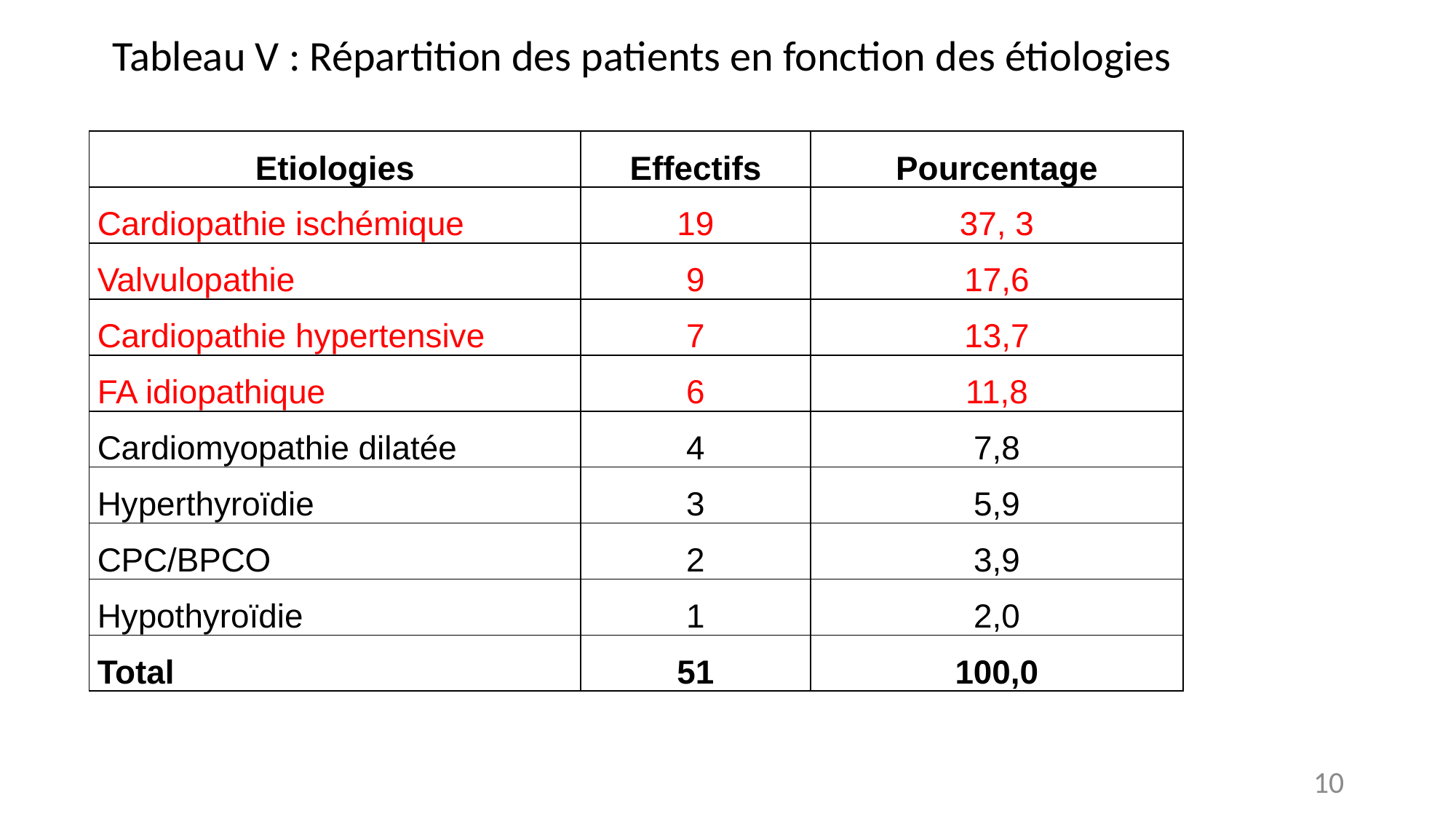

# Tableau V : Répartition des patients en fonction des étiologies
| Etiologies | Effectifs | Pourcentage |
| --- | --- | --- |
| Cardiopathie ischémique | 19 | 37, 3 |
| Valvulopathie | 9 | 17,6 |
| Cardiopathie hypertensive | 7 | 13,7 |
| FA idiopathique | 6 | 11,8 |
| Cardiomyopathie dilatée | 4 | 7,8 |
| Hyperthyroïdie | 3 | 5,9 |
| CPC/BPCO | 2 | 3,9 |
| Hypothyroïdie | 1 | 2,0 |
| Total | 51 | 100,0 |
10